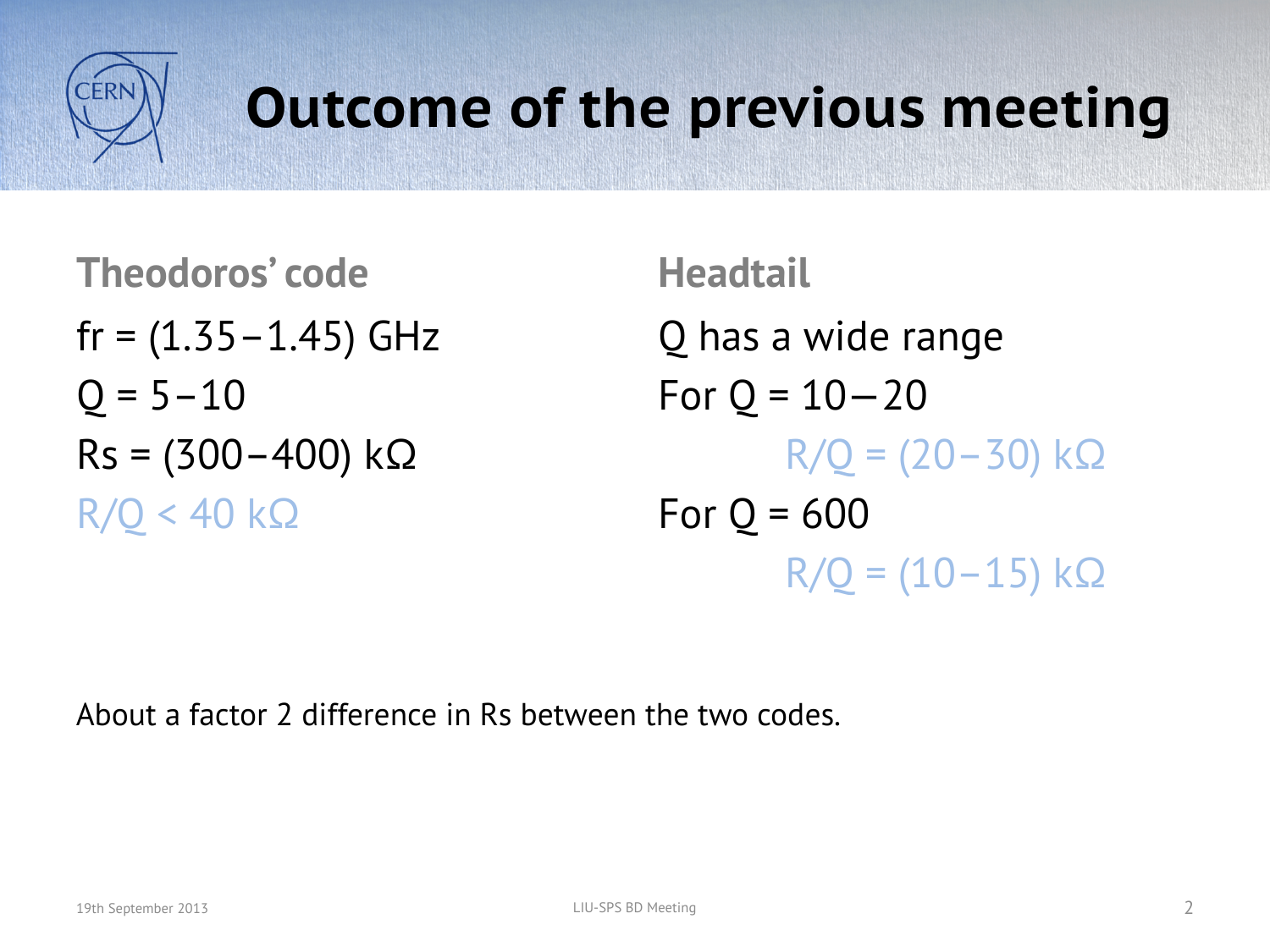

# Outcome of the previous meeting
Theodoros’ code
Headtail
fr = (1.35–1.45) GHz
Q = 5–10
Rs = (300–400) kΩ
R/Q < 40 kΩ
Q has a wide range
For Q = 10—20
	R/Q = (20–30) kΩ
For Q = 600
	R/Q = (10–15) kΩ

About a factor 2 difference in Rs between the two codes.
19th September 2013
LIU-SPS BD Meeting
2